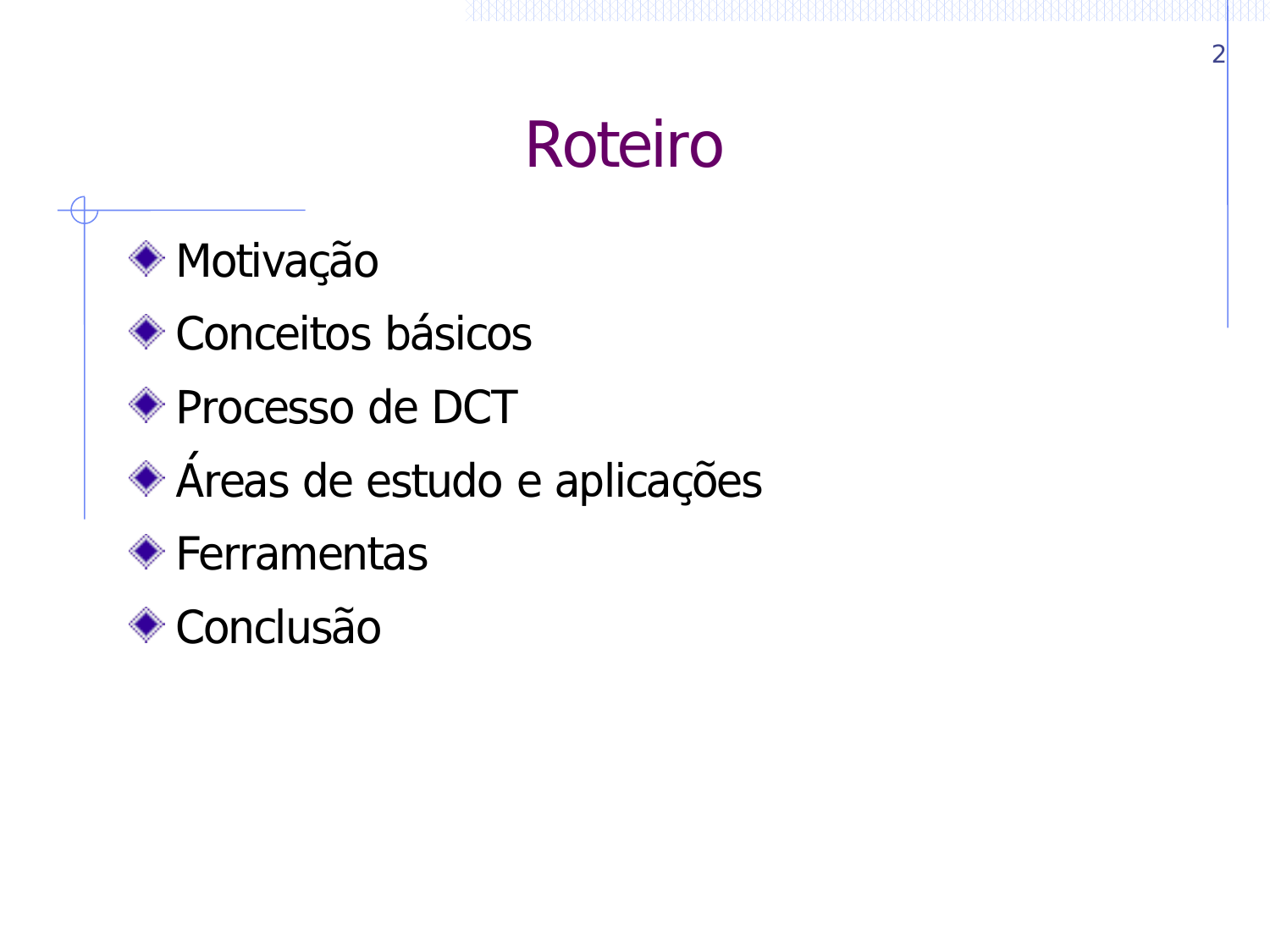

2
# Roteiro
Motivação
Conceitos básicos
Processo de DCT
Áreas de estudo e aplicações
Ferramentas
Conclusão